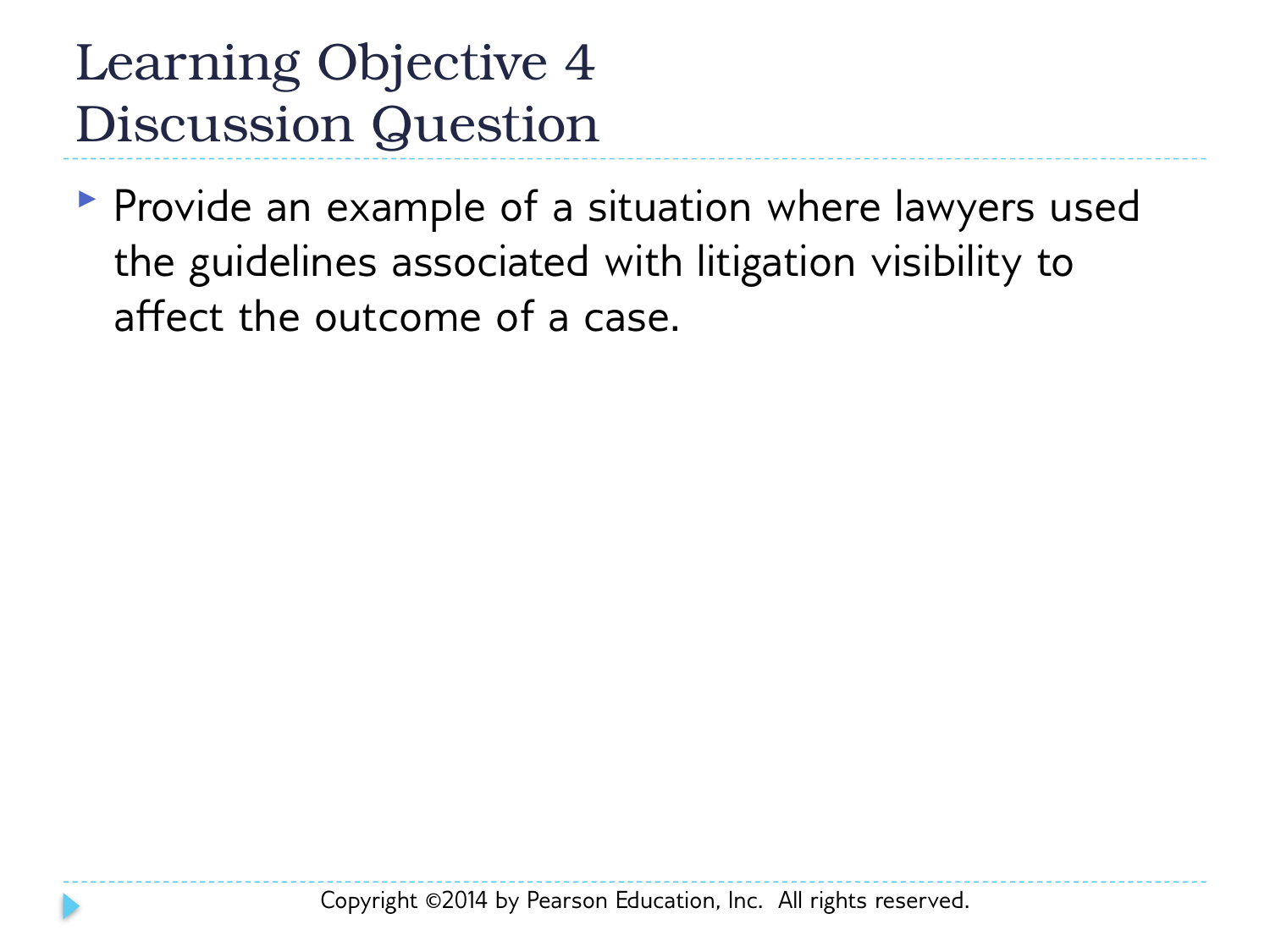

# Learning Objective 4 Discussion Question
Provide an example of a situation where lawyers used the guidelines associated with litigation visibility to affect the outcome of a case.

Copyright ©2014 by Pearson Education, Inc.  All rights reserved.